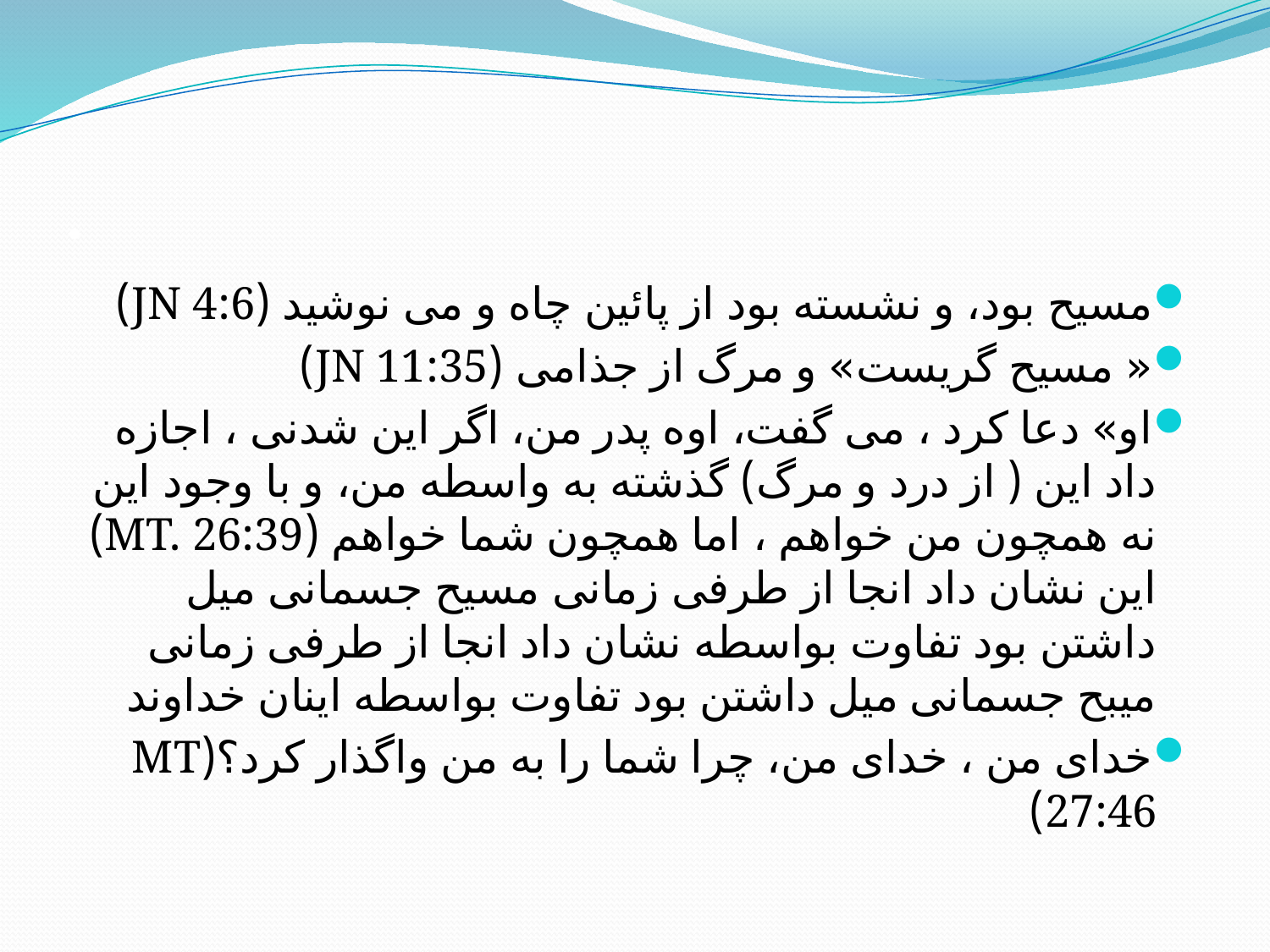

# .
مسیح بود، و نشسته بود از پائین چاه و می نوشید (JN 4:6)
« مسیح گریست» و مرگ از جذامی (JN 11:35)
او» دعا کرد ، می گفت، اوه پدر من، اگر این شدنی ، اجازه داد این ( از درد و مرگ) گذشته به واسطه من، و با وجود این نه همچون من خواهم ، اما همچون شما خواهم (MT. 26:39) این نشان داد انجا از طرفی زمانی مسیح جسمانی میل داشتن بود تفاوت بواسطه نشان داد انجا از طرفی زمانی میبح جسمانی میل داشتن بود تفاوت بواسطه اینان خداوند
خدای من ، خدای من، چرا شما را به من واگذار کرد؟(MT 27:46)